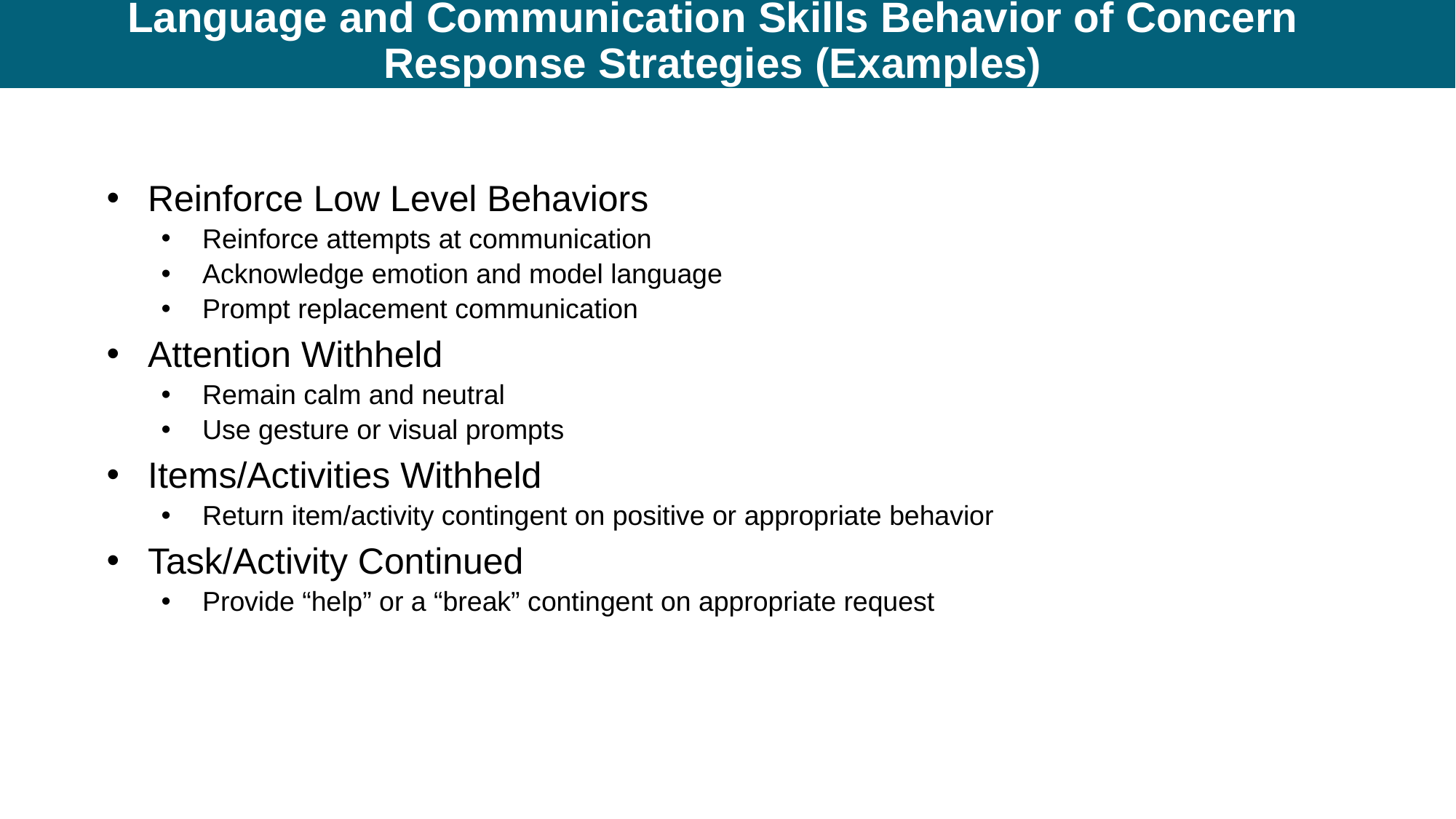

# Language and Communication Skills Behavior of Concern Response Strategies (Examples)
Reinforce Low Level Behaviors
Reinforce attempts at communication
Acknowledge emotion and model language
Prompt replacement communication
Attention Withheld
Remain calm and neutral
Use gesture or visual prompts
Items/Activities Withheld
Return item/activity contingent on positive or appropriate behavior
Task/Activity Continued
Provide “help” or a “break” contingent on appropriate request